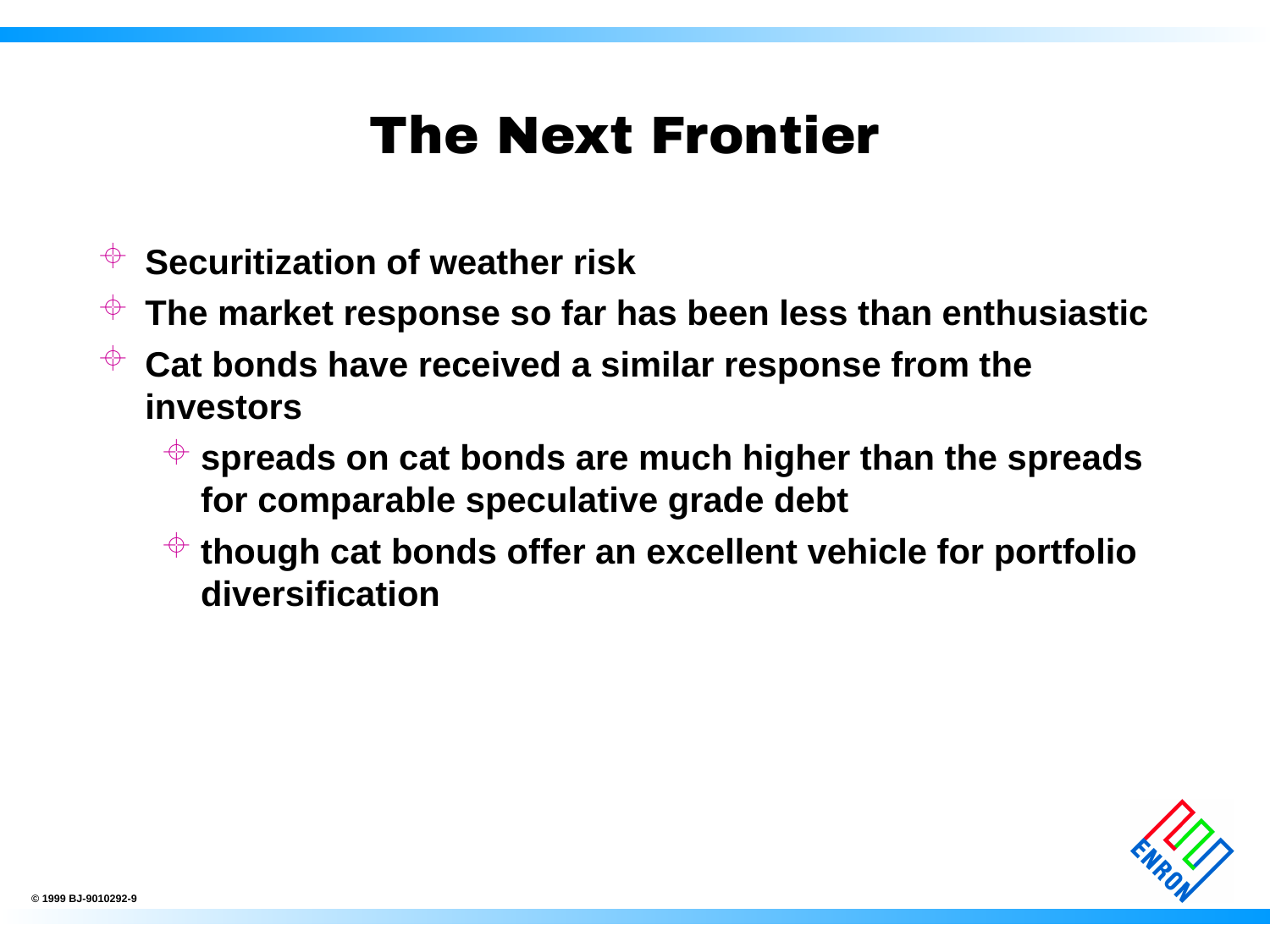

# The Next Frontier
Securitization of weather risk
The market response so far has been less than enthusiastic
Cat bonds have received a similar response from the investors
spreads on cat bonds are much higher than the spreads for comparable speculative grade debt
though cat bonds offer an excellent vehicle for portfolio diversification